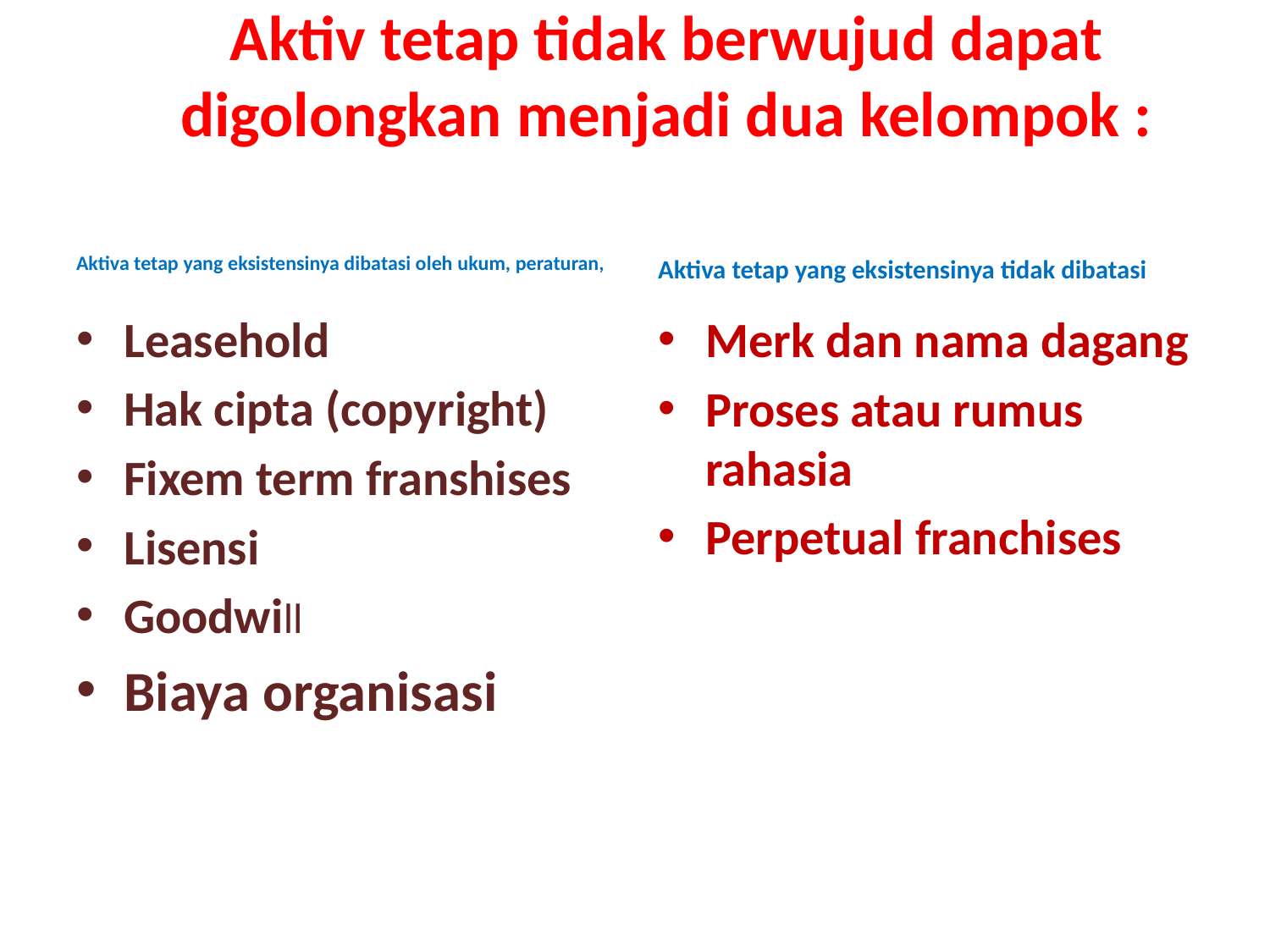

# Aktiv tetap tidak berwujud dapat digolongkan menjadi dua kelompok :

Aktiva tetap yang eksistensinya dibatasi oleh ukum, peraturan,

Aktiva tetap yang eksistensinya tidak dibatasi

Leasehold
Hak cipta (copyright)
Fixem term franshises
Lisensi
Goodwill
Biaya organisasi

Merk dan nama dagang
Proses atau rumus rahasia
Perpetual franchises